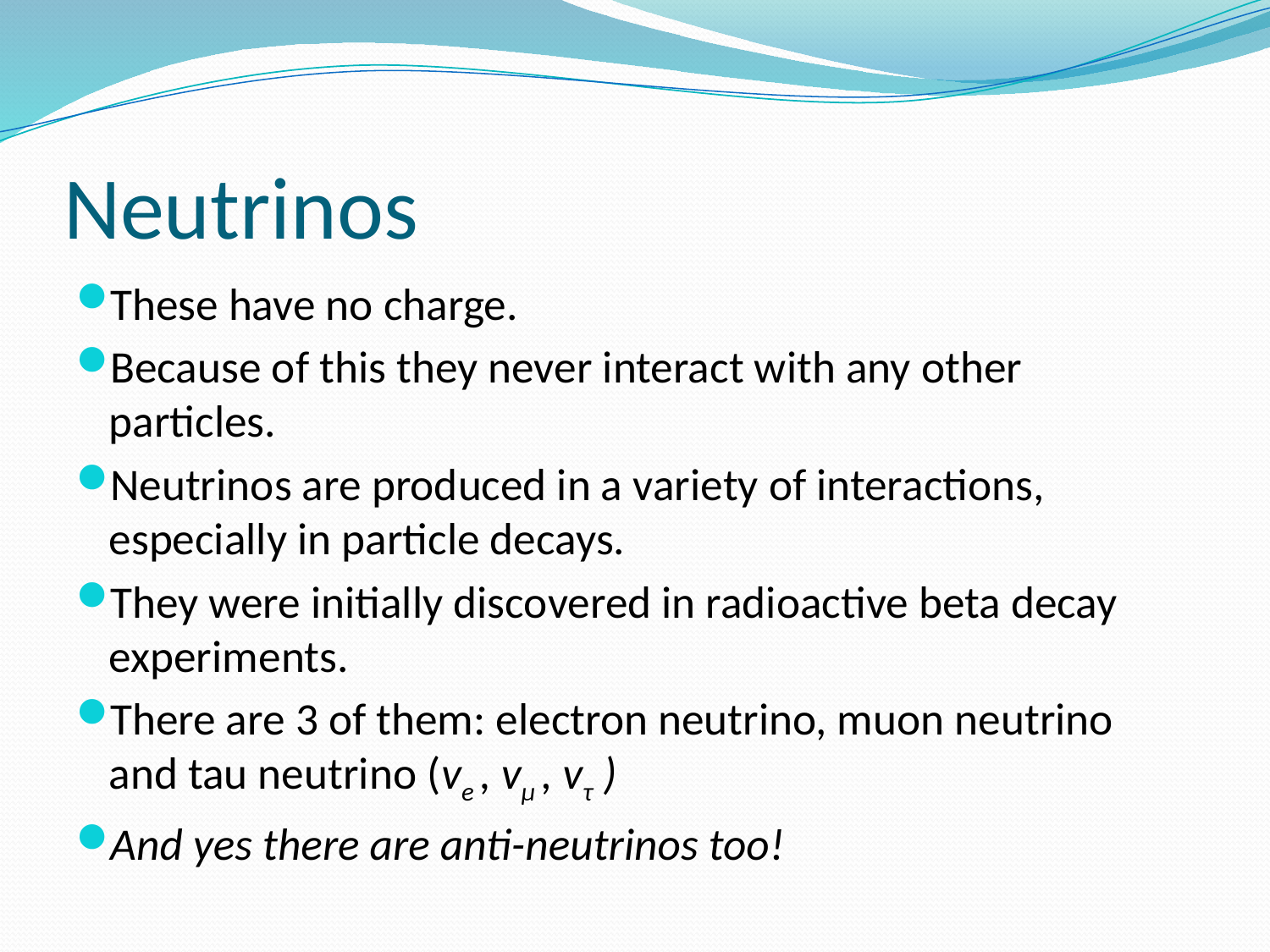

# Neutrinos
These have no charge.
Because of this they never interact with any other particles.
Neutrinos are produced in a variety of interactions, especially in particle decays.
They were initially discovered in radioactive beta decay experiments.
There are 3 of them: electron neutrino, muon neutrino and tau neutrino (ve , vµ , vτ )
And yes there are anti-neutrinos too!